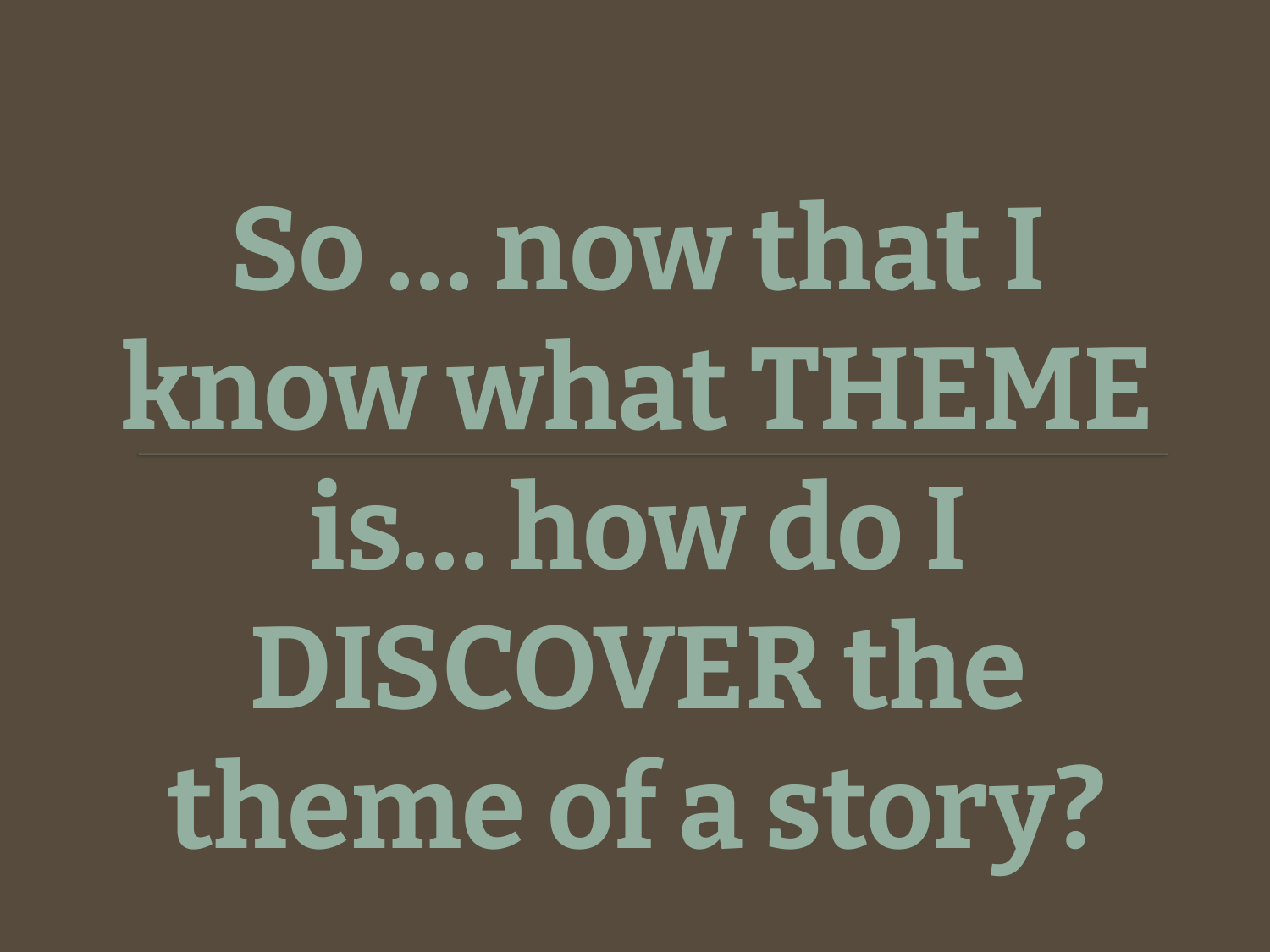

# So … now that I know what THEME is… how do I DISCOVER the theme of a story?